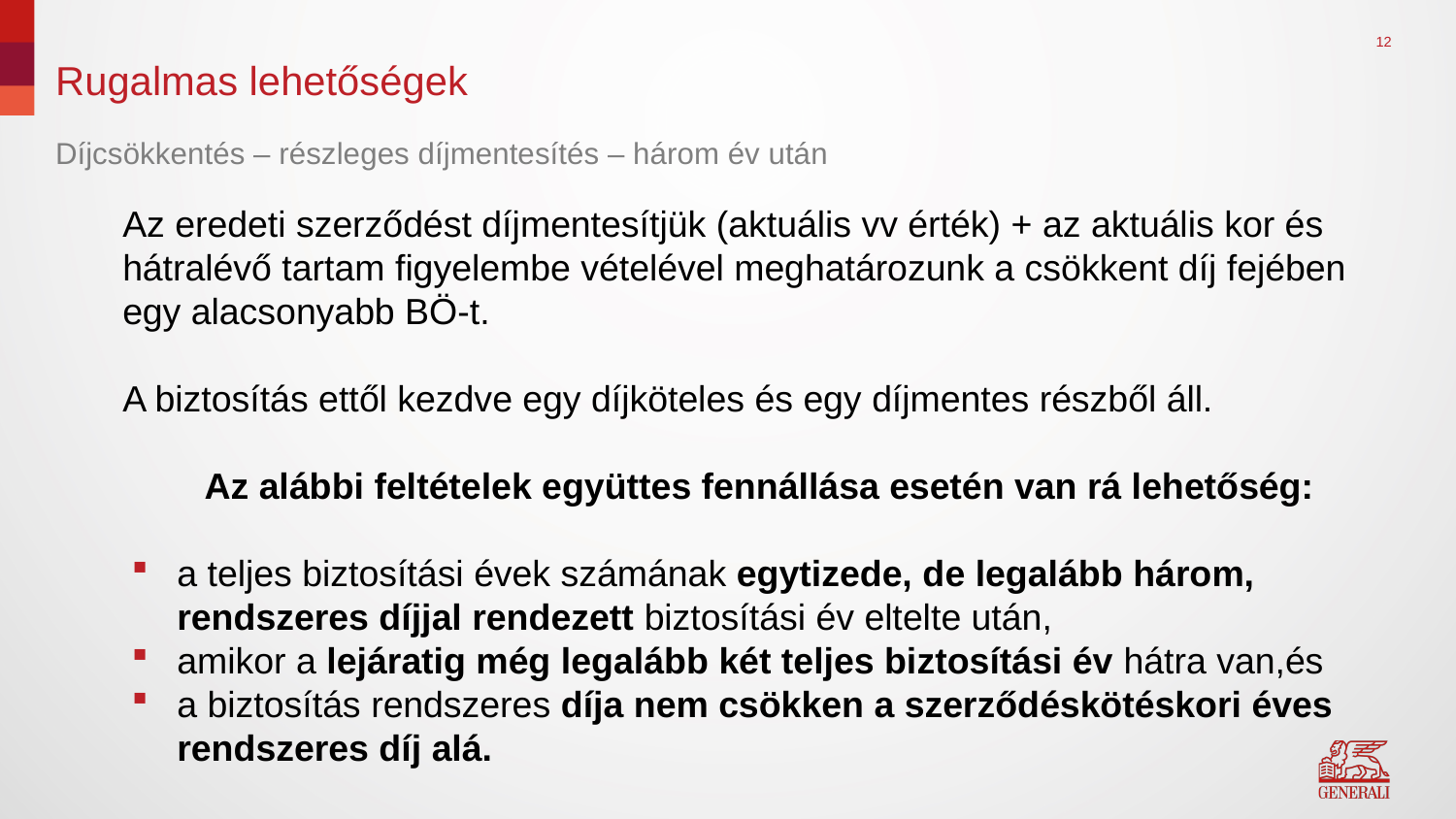

12
# Rugalmas lehetőségek
Díjcsökkentés – részleges díjmentesítés – három év után
Az eredeti szerződést díjmentesítjük (aktuális vv érték) + az aktuális kor és hátralévő tartam figyelembe vételével meghatározunk a csökkent díj fejében egy alacsonyabb BÖ-t.

A biztosítás ettől kezdve egy díjköteles és egy díjmentes részből áll.

	Az alábbi feltételek együttes fennállása esetén van rá lehetőség:

a teljes biztosítási évek számának egytizede, de legalább három, rendszeres díjjal rendezett biztosítási év eltelte után,
amikor a lejáratig még legalább két teljes biztosítási év hátra van,és
a biztosítás rendszeres díja nem csökken a szerződéskötéskori éves rendszeres díj alá.